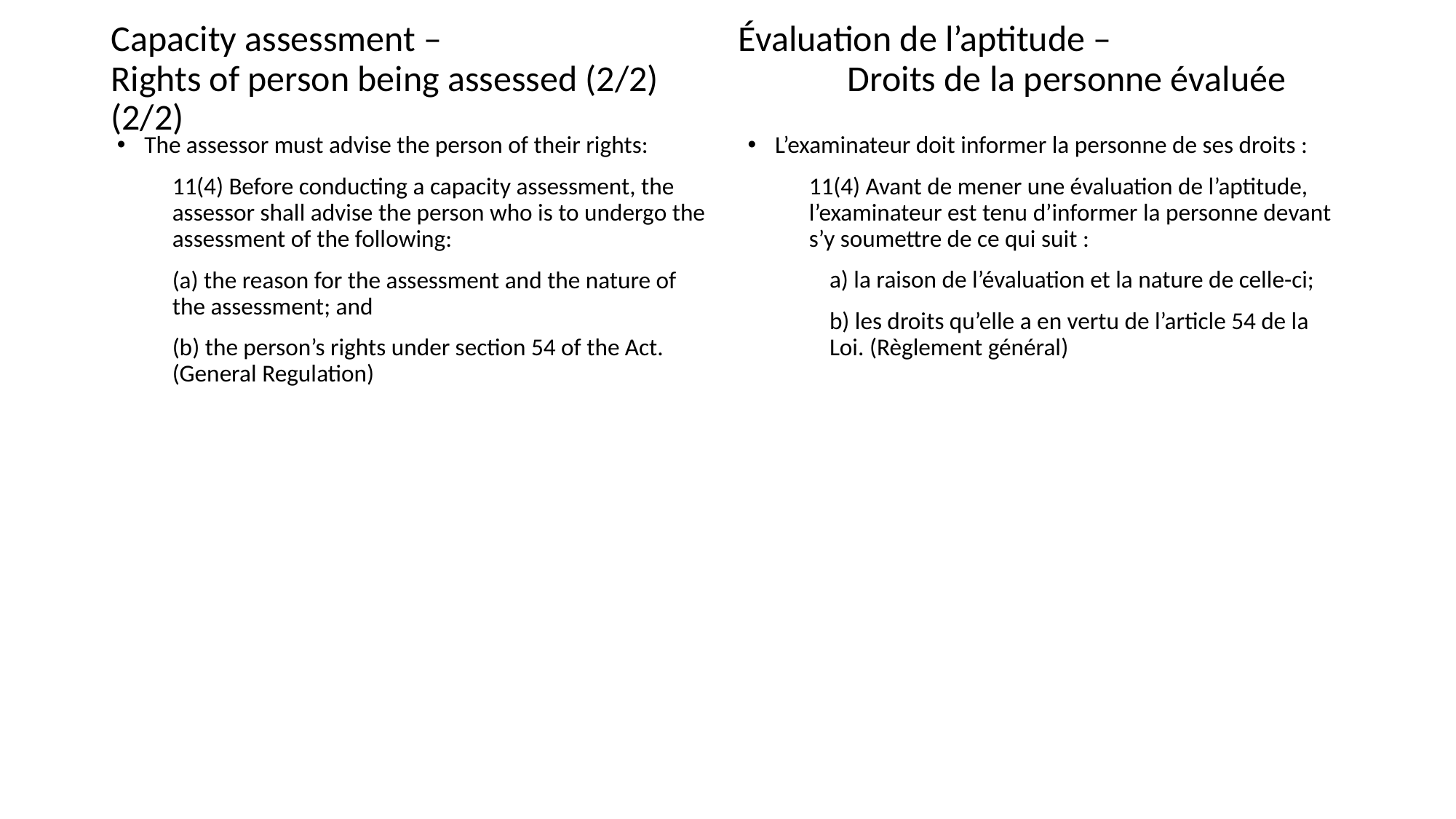

# Capacity assessment –  		          Évaluation de l’aptitude – Rights of person being assessed (2/2) 	          Droits de la personne évaluée (2/2)
The assessor must advise the person of their rights:
11(4) Before conducting a capacity assessment, the assessor shall advise the person who is to undergo the assessment of the following:
(a) the reason for the assessment and the nature of the assessment; and
(b) the person’s rights under section 54 of the Act. (General Regulation)
L’examinateur doit informer la personne de ses droits :
11(4) Avant de mener une évaluation de l’aptitude, l’examinateur est tenu d’informer la personne devant s’y soumettre de ce qui suit :
a) la raison de l’évaluation et la nature de celle-ci;
b) les droits qu’elle a en vertu de l’article 54 de la Loi. (Règlement général)